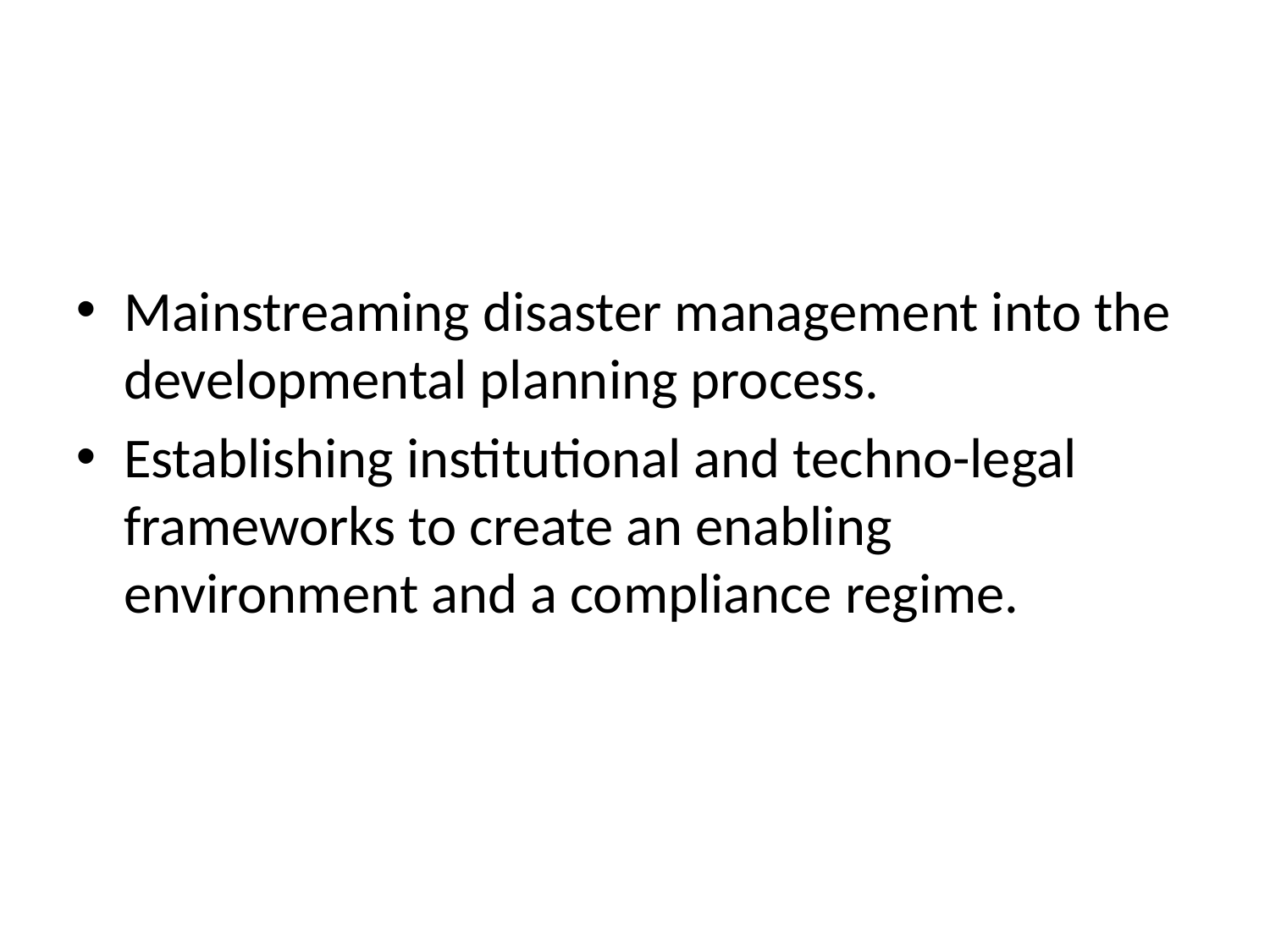

Mainstreaming disaster management into the developmental planning process.
Establishing institutional and techno-legal frameworks to create an enabling environment and a compliance regime.